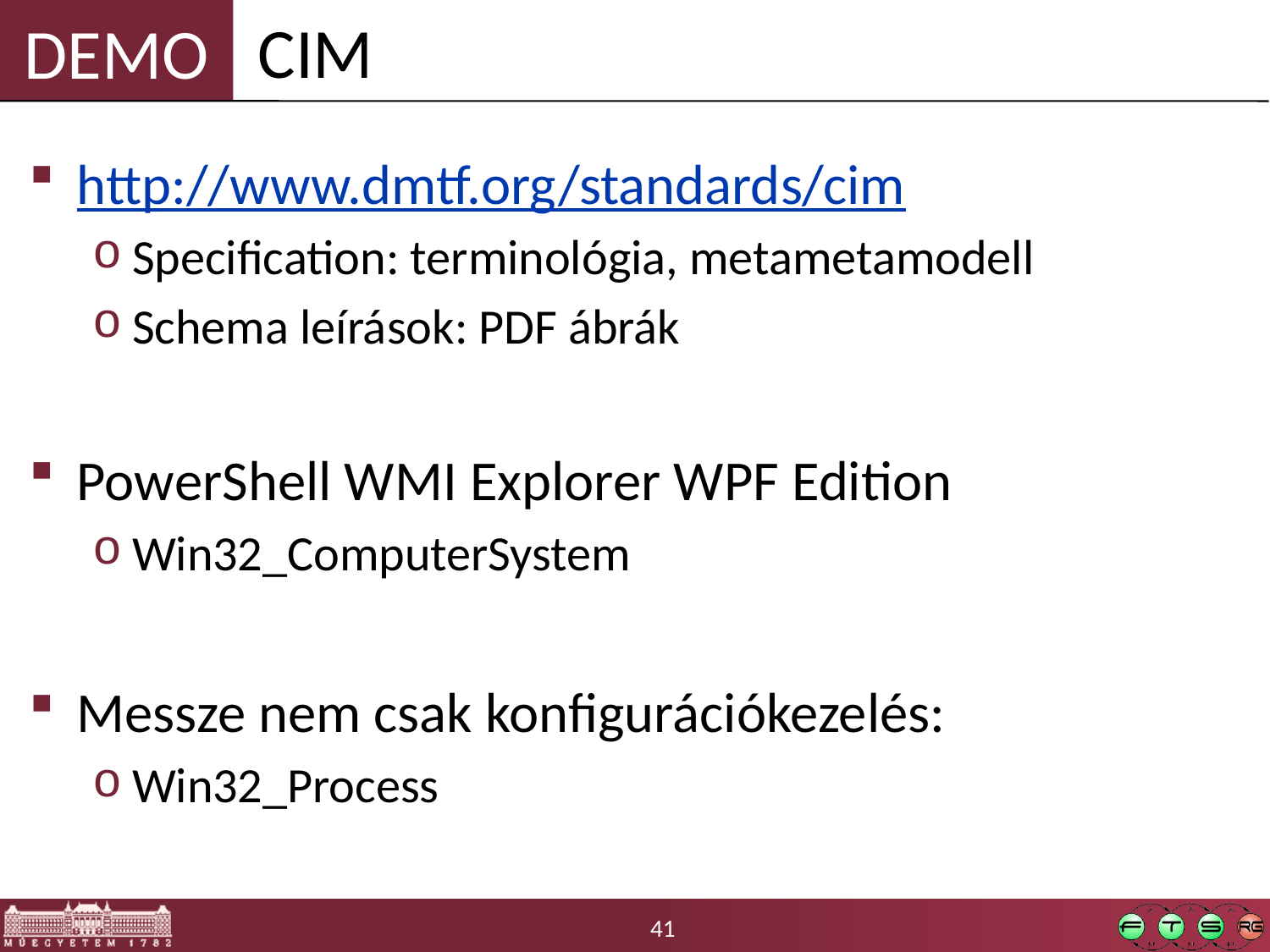

CIM
http://www.dmtf.org/standards/cim
Specification: terminológia, metametamodell
Schema leírások: PDF ábrák

PowerShell WMI Explorer WPF Edition
Win32_ComputerSystem

Messze nem csak konfigurációkezelés:
Win32_Process